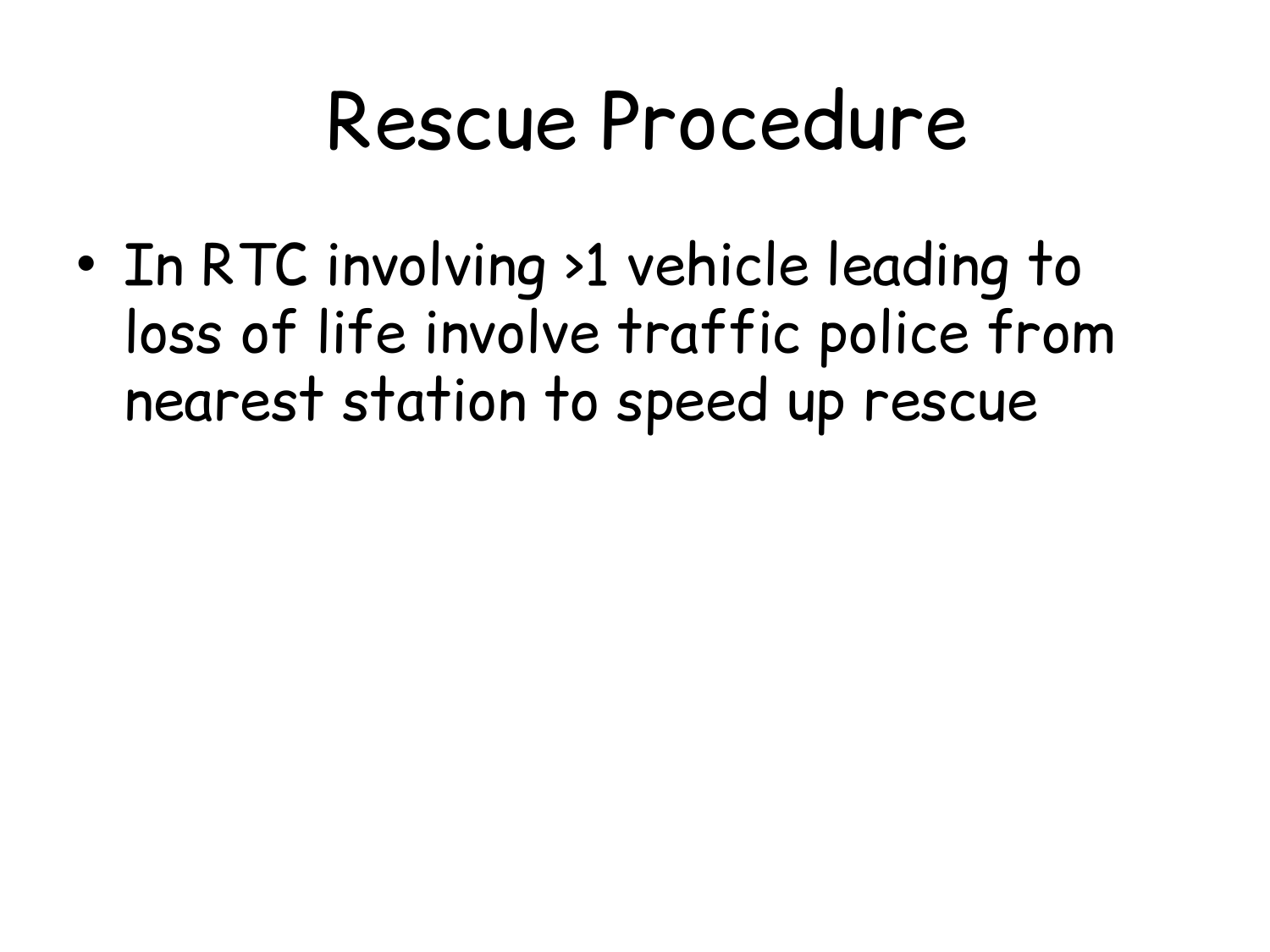

# Rescue Procedure
In RTC involving >1 vehicle leading to loss of life involve traffic police from nearest station to speed up rescue